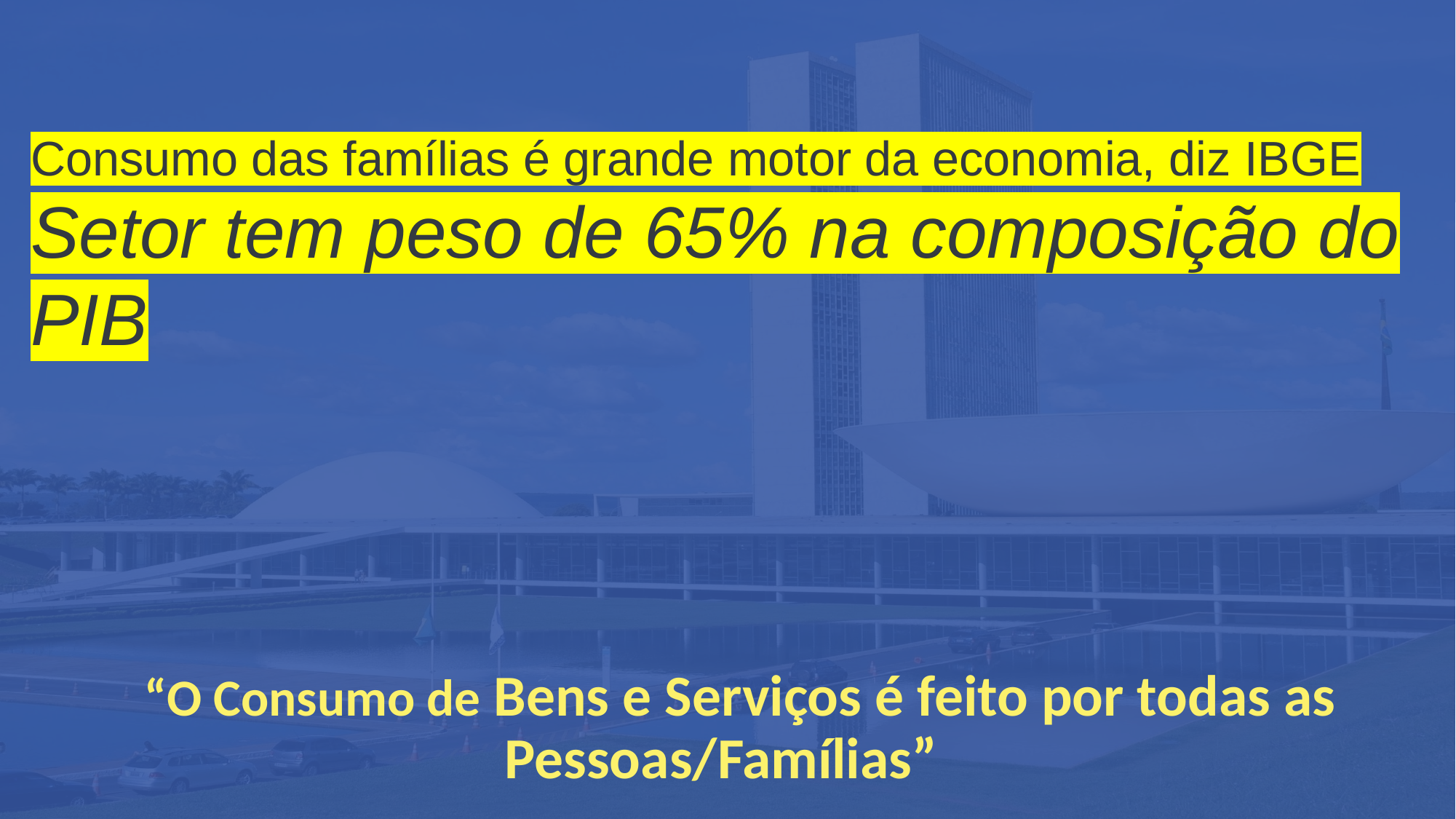

Consumo das famílias é grande motor da economia, diz IBGE
Setor tem peso de 65% na composição do PIB
# “O Consumo de Bens e Serviços é feito por todas as Pessoas/Famílias”